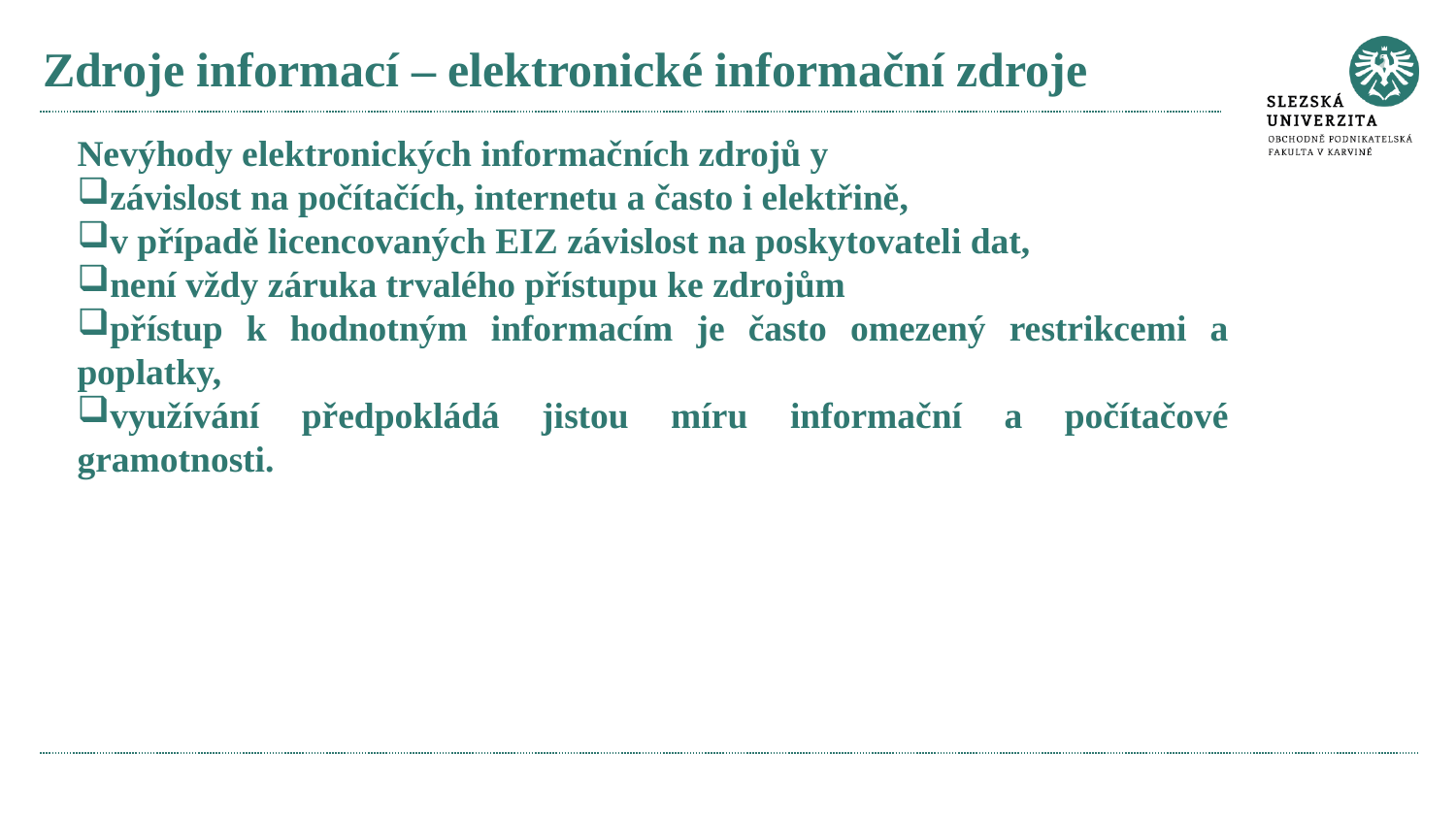

# Zdroje informací – elektronické informační zdroje
Nevýhody elektronických informačních zdrojů y
závislost na počítačích, internetu a často i elektřině,
v případě licencovaných EIZ závislost na poskytovateli dat,
není vždy záruka trvalého přístupu ke zdrojům
přístup k hodnotným informacím je často omezený restrikcemi a poplatky,
využívání předpokládá jistou míru informační a počítačové gramotnosti.